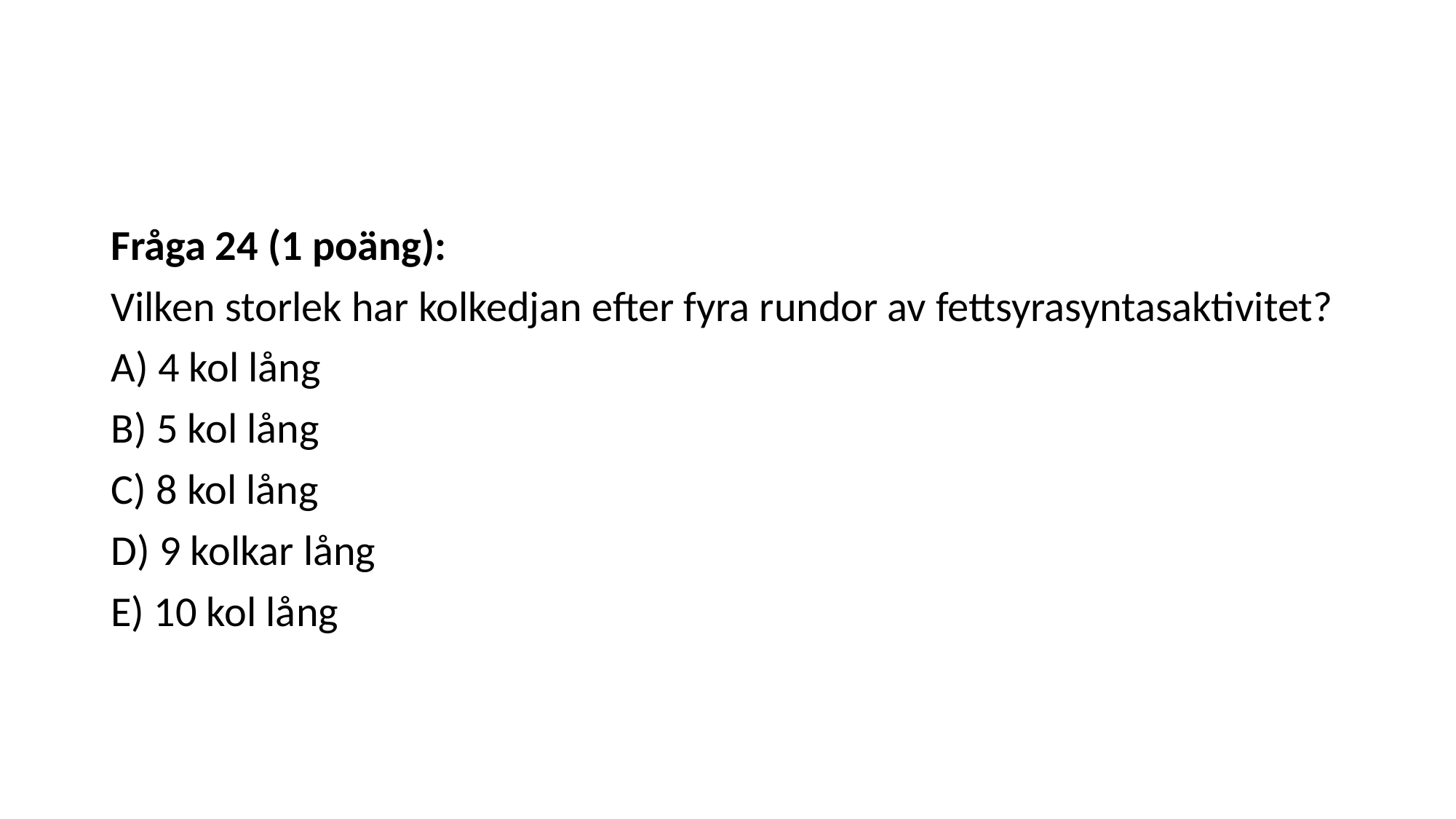

#
Fråga 24 (1 poäng):
Vilken storlek har kolkedjan efter fyra rundor av fettsyrasyntasaktivitet?
A) 4 kol lång
B) 5 kol lång
C) 8 kol lång
D) 9 kolkar lång
E) 10 kol lång